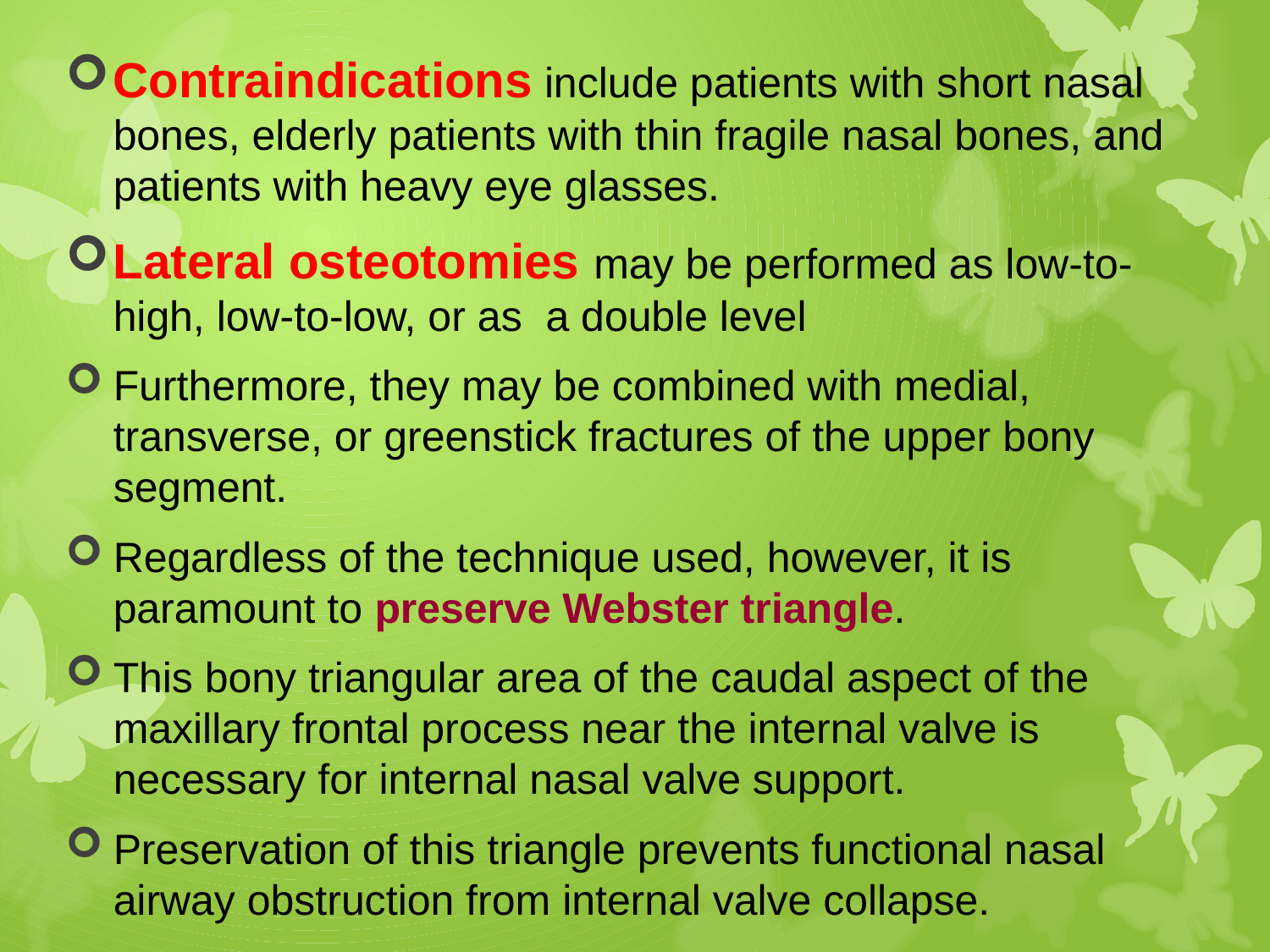

Contraindications include patients with short nasal bones, elderly patients with thin fragile nasal bones, and patients with heavy eye glasses.
Lateral osteotomies may be performed as low-to-high, low-to-low, or as  a double level
Furthermore, they may be combined with medial, transverse, or greenstick fractures of the upper bony segment.
Regardless of the technique used, however, it is paramount to preserve Webster triangle.
This bony triangular area of the caudal aspect of the maxillary frontal process near the internal valve is necessary for internal nasal valve support.
Preservation of this triangle prevents functional nasal airway obstruction from internal valve collapse.

#